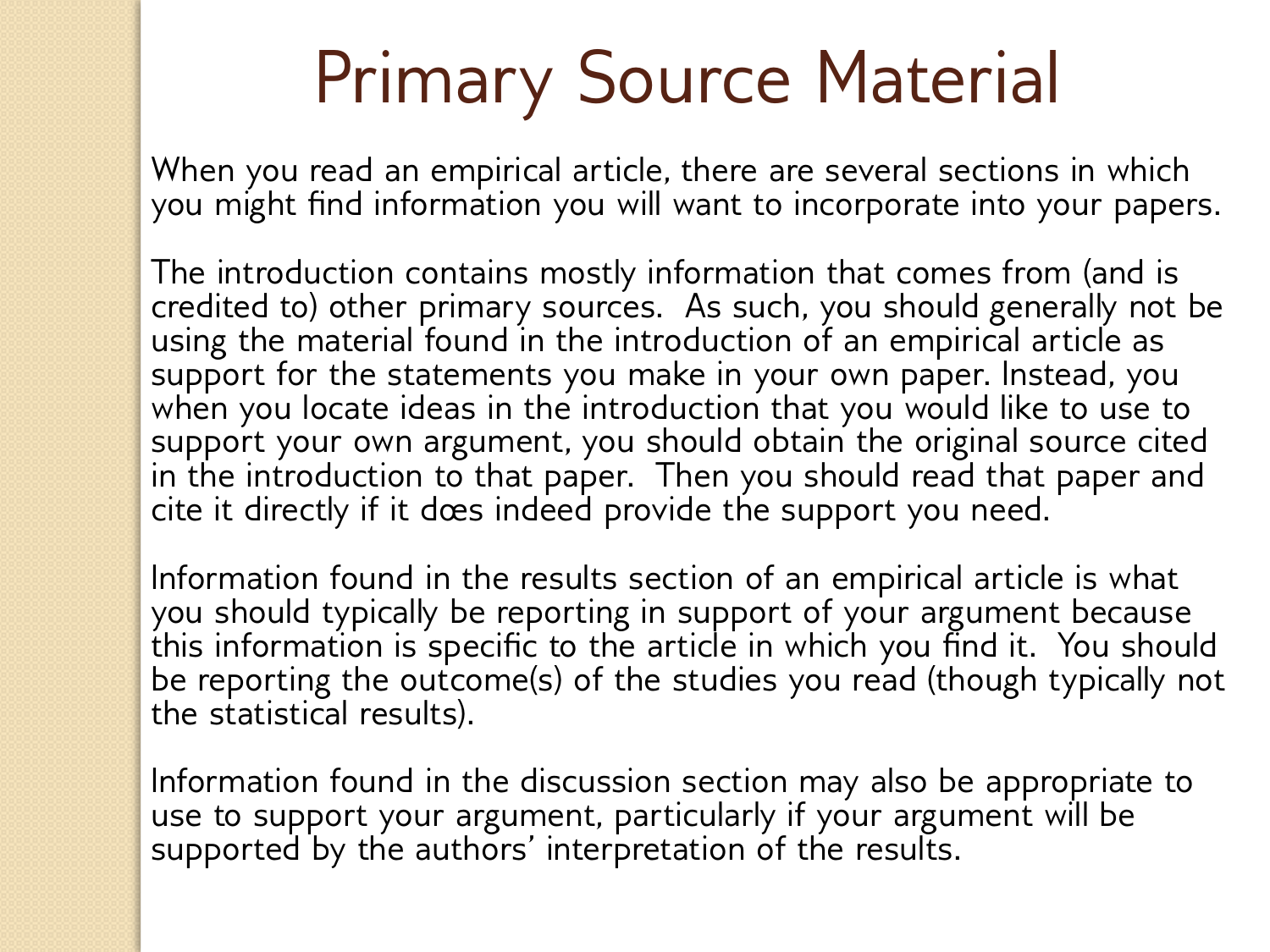

Primary Source Material
When you read an empirical article, there are several sections in which you might find information you will want to incorporate into your papers.

The introduction contains mostly information that comes from (and is credited to) other primary sources.  As such, you should generally not be using the material found in the introduction of an empirical article as support for the statements you make in your own paper. Instead, you when you locate ideas in the introduction that you would like to use to support your own argument, you should obtain the original source cited in the introduction to that paper.  Then you should read that paper and cite it directly if it does indeed provide the support you need.

Information found in the results section of an empirical article is what you should typically be reporting in support of your argument because this information is specific to the article in which you find it.  You should be reporting the outcome(s) of the studies you read (though typically not the statistical results).

Information found in the discussion section may also be appropriate to use to support your argument, particularly if your argument will be supported by the authors’ interpretation of the results.